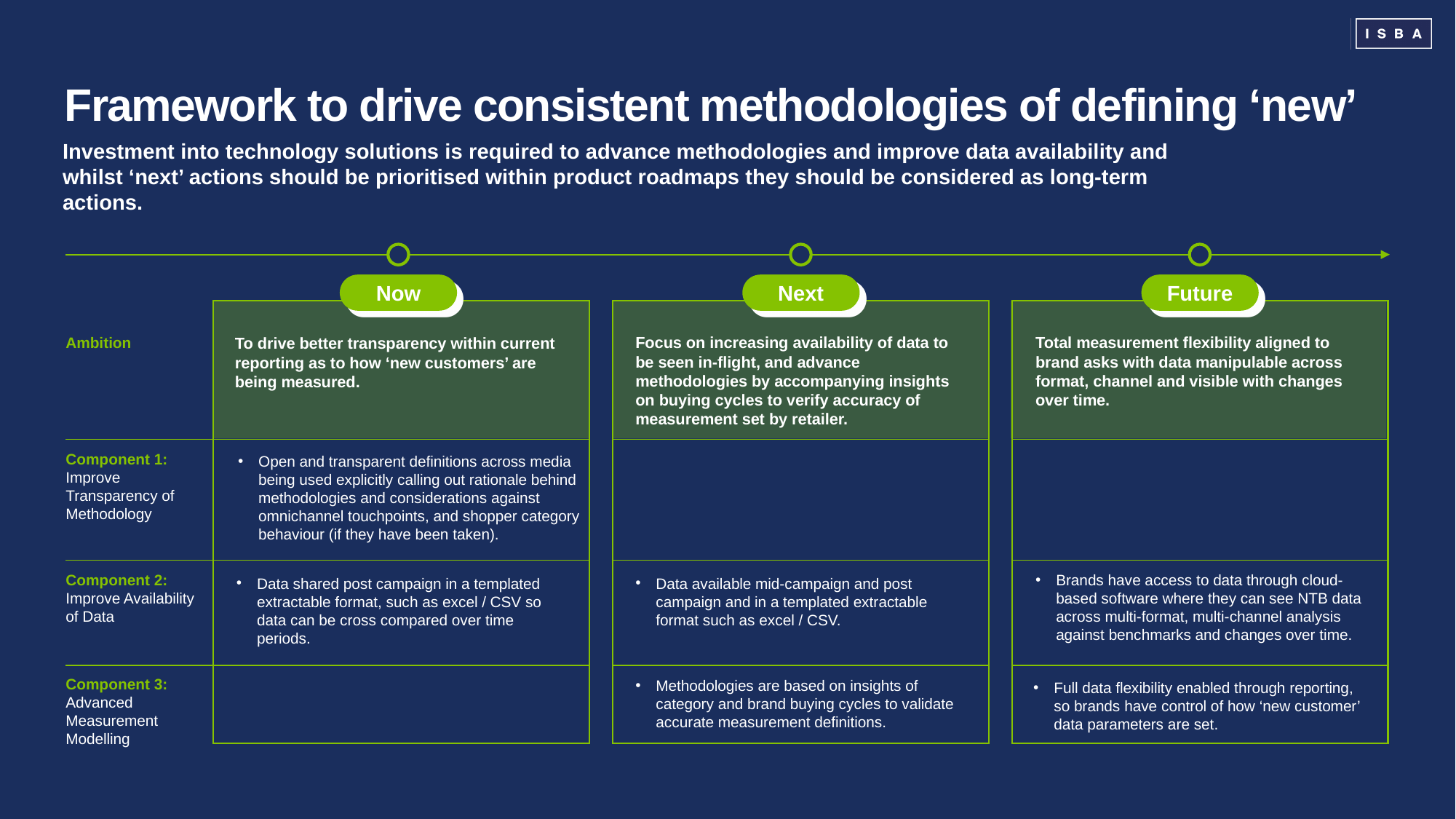

# Framework to drive consistent methodologies of defining ‘new’
Investment into technology solutions is required to advance methodologies and improve data availability and whilst ‘next’ actions should be prioritised within product roadmaps they should be considered as long-term actions.

Now
Next
Future

Focus on increasing availability of data to be seen in-flight, and advance methodologies by accompanying insights on buying cycles to verify accuracy of measurement set by retailer.
Total measurement flexibility aligned to brand asks with data manipulable across format, channel and visible with changes over time.
Ambition
To drive better transparency within current reporting as to how ‘new customers’ are being measured.
Component 1:
Improve Transparency of Methodology
Open and transparent definitions across media being used explicitly calling out rationale behind methodologies and considerations against omnichannel touchpoints, and shopper category behaviour (if they have been taken).
Component 2:
Improve Availability of Data
Brands have access to data through cloud-based software where they can see NTB data across multi-format, multi-channel analysis against benchmarks and changes over time.
Data shared post campaign in a templated extractable format, such as excel / CSV so data can be cross compared over time periods.
Data available mid-campaign and post campaign and in a templated extractable format such as excel / CSV.
Component 3:
Advanced Measurement Modelling
Methodologies are based on insights of category and brand buying cycles to validate accurate measurement definitions.
Full data flexibility enabled through reporting, so brands have control of how ‘new customer’ data parameters are set.